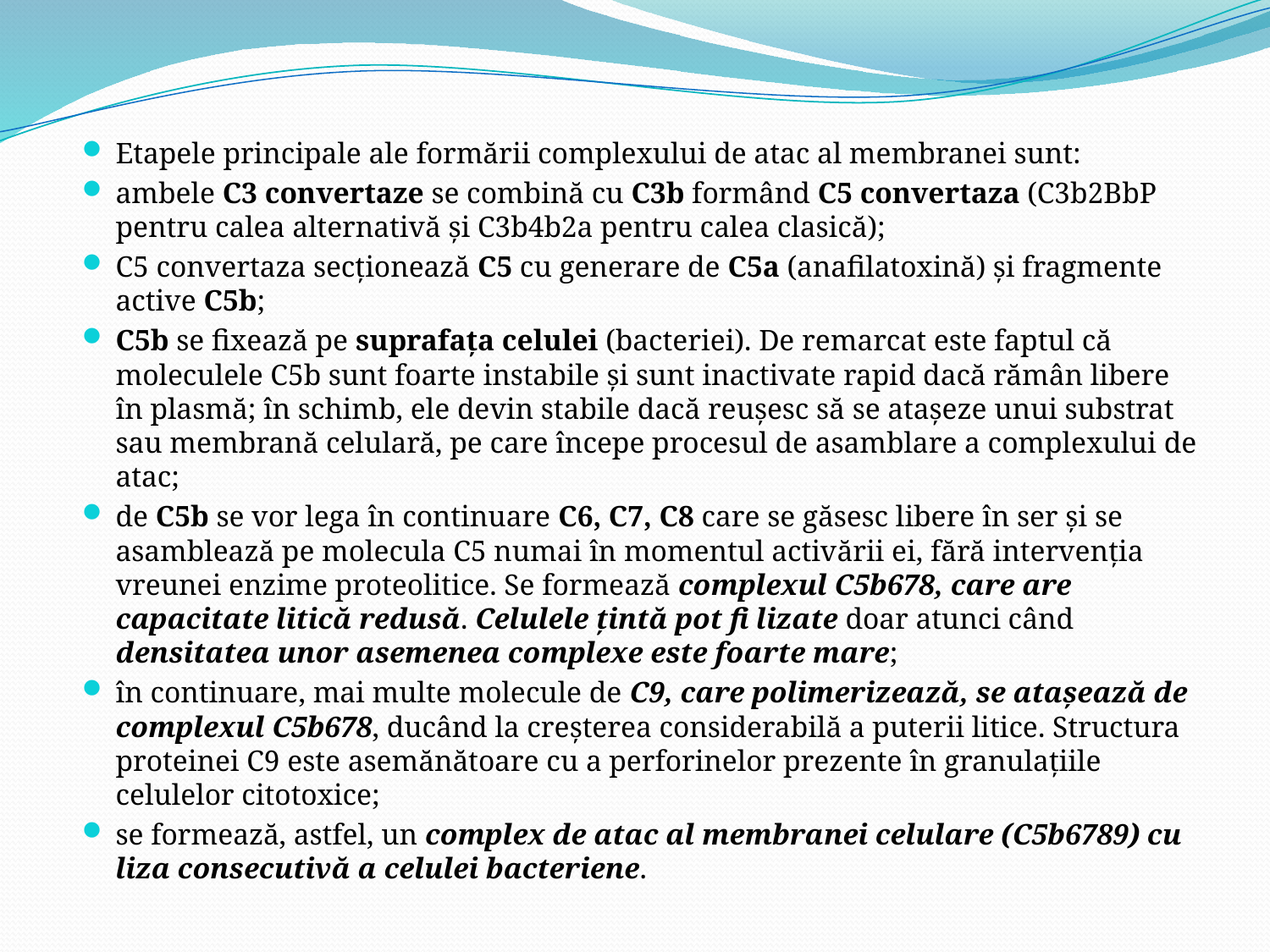

Etapele principale ale formării complexului de atac al membranei sunt:
ambele C3 convertaze se combină cu C3b formând C5 convertaza (C3b2BbP pentru calea alternativă şi C3b4b2a pentru calea clasică);
C5 convertaza secţionează C5 cu generare de C5a (anafilatoxină) şi fragmente active C5b;
C5b se fixează pe suprafaţa celulei (bacteriei). De remarcat este faptul că moleculele C5b sunt foarte instabile şi sunt inactivate rapid dacă rămân libere în plasmă; în schimb, ele devin stabile dacă reuşesc să se ataşeze unui substrat sau membrană celulară, pe care începe procesul de asamblare a complexului de atac;
de C5b se vor lega în continuare C6, C7, C8 care se găsesc libere în ser şi se asamblează pe molecula C5 numai în momentul activării ei, fără intervenţia vreunei enzime proteolitice. Se formează complexul C5b678, care are capacitate litică redusă. Celulele ţintă pot fi lizate doar atunci când densitatea unor asemenea complexe este foarte mare;
în continuare, mai multe molecule de C9, care polimerizează, se ataşează de complexul C5b678, ducând la creşterea considerabilă a puterii litice. Structura proteinei C9 este asemănătoare cu a perforinelor prezente în granulaţiile celulelor citotoxice;
se formează, astfel, un complex de atac al membranei celulare (C5b6789) cu liza consecutivă a celulei bacteriene.